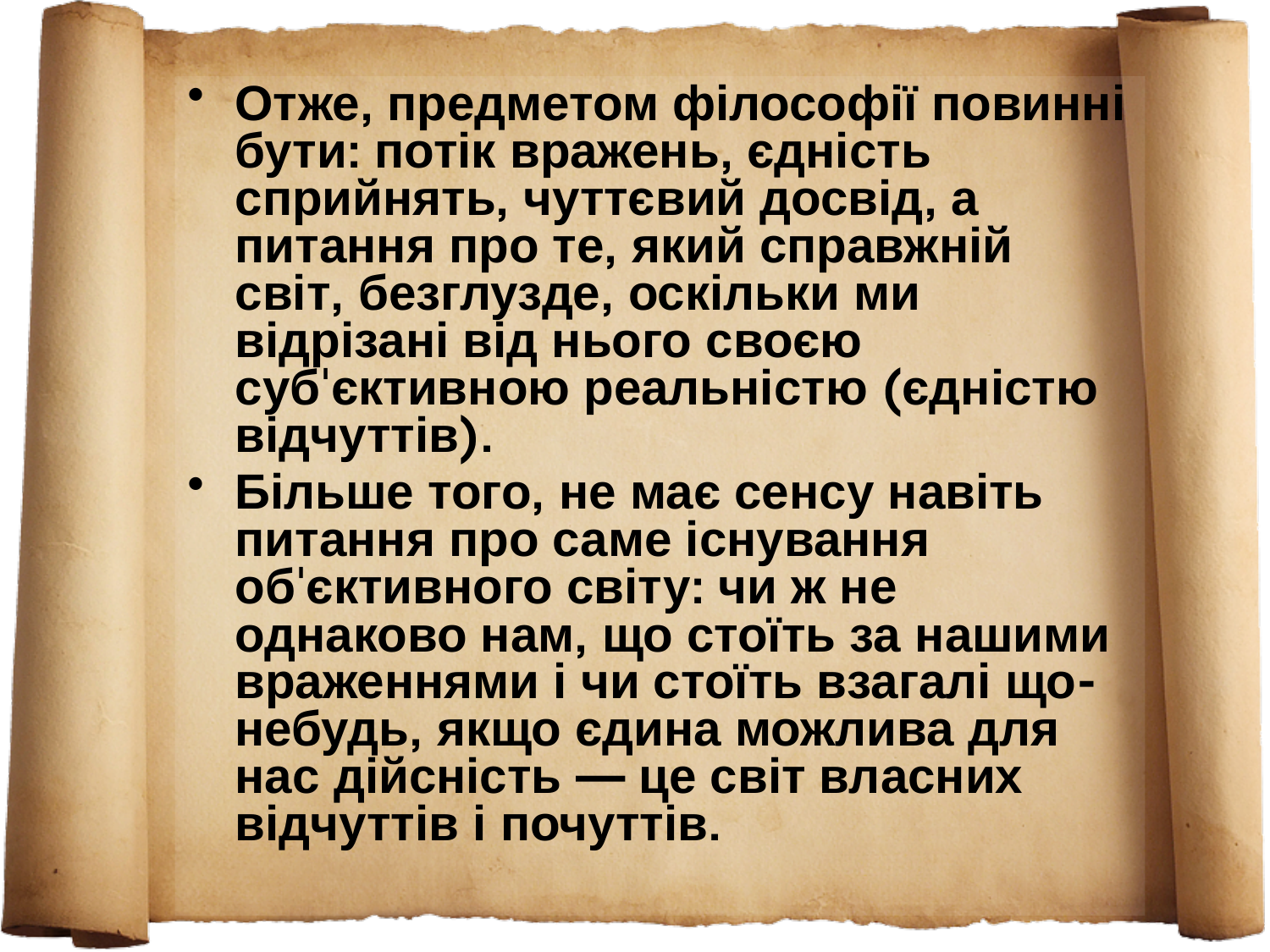

Отже, предметом філософії повинні бути: потік вражень, єдність сприйнять, чуттєвий досвід, а питання про те, який справжній світ, безглузде, оскільки ми відрізані від нього своєю суб'єктивною реальністю (єдністю відчуттів).
Більше того, не має сенсу навіть питання про саме існування об'єктивного світу: чи ж не однаково нам, що стоїть за нашими враженнями і чи стоїть взагалі що-небудь, якщо єдина можлива для нас дійсність — це світ власних відчуттів і почуттів.